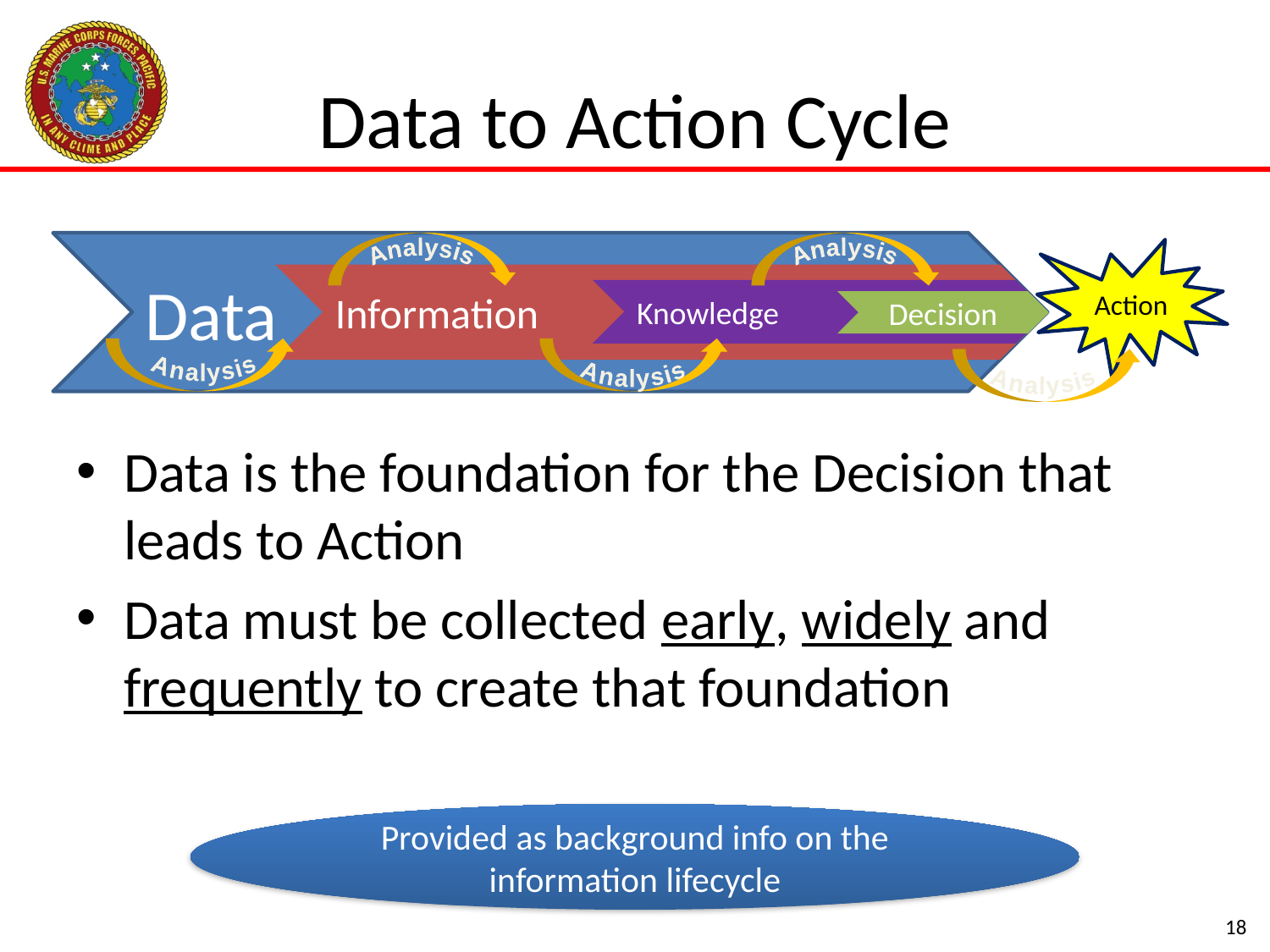

# Data to Action Cycle
Data

Action
Information
Knowledge
Decision

Analysis
Analysis
Analysis
Analysis
Analysis

Data is the foundation for the Decision that leads to Action
Data must be collected early, widely and frequently to create that foundation
Provided as background info on the information lifecycle
18